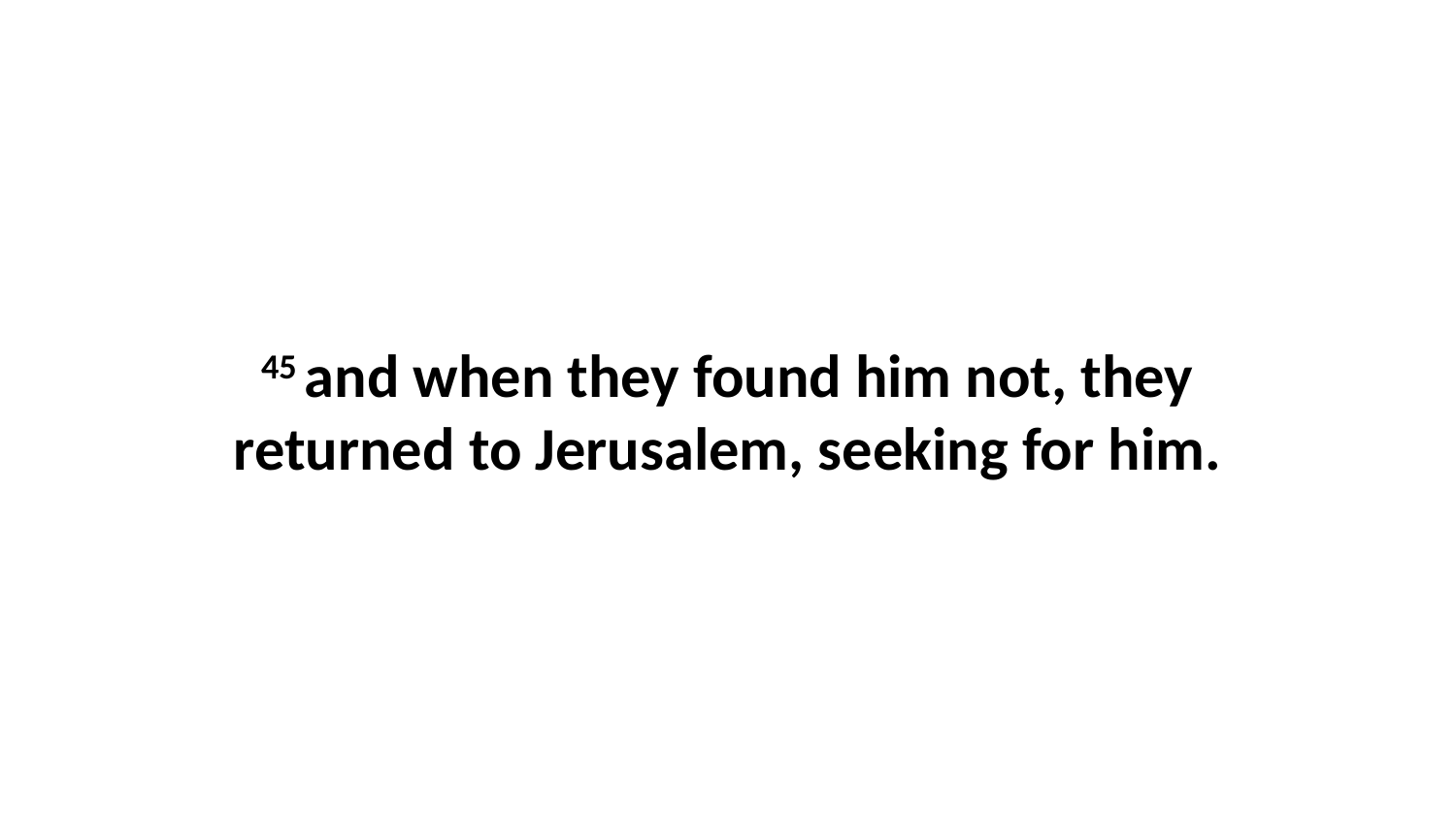

45 and when they found him not, they returned to Jerusalem, seeking for him.